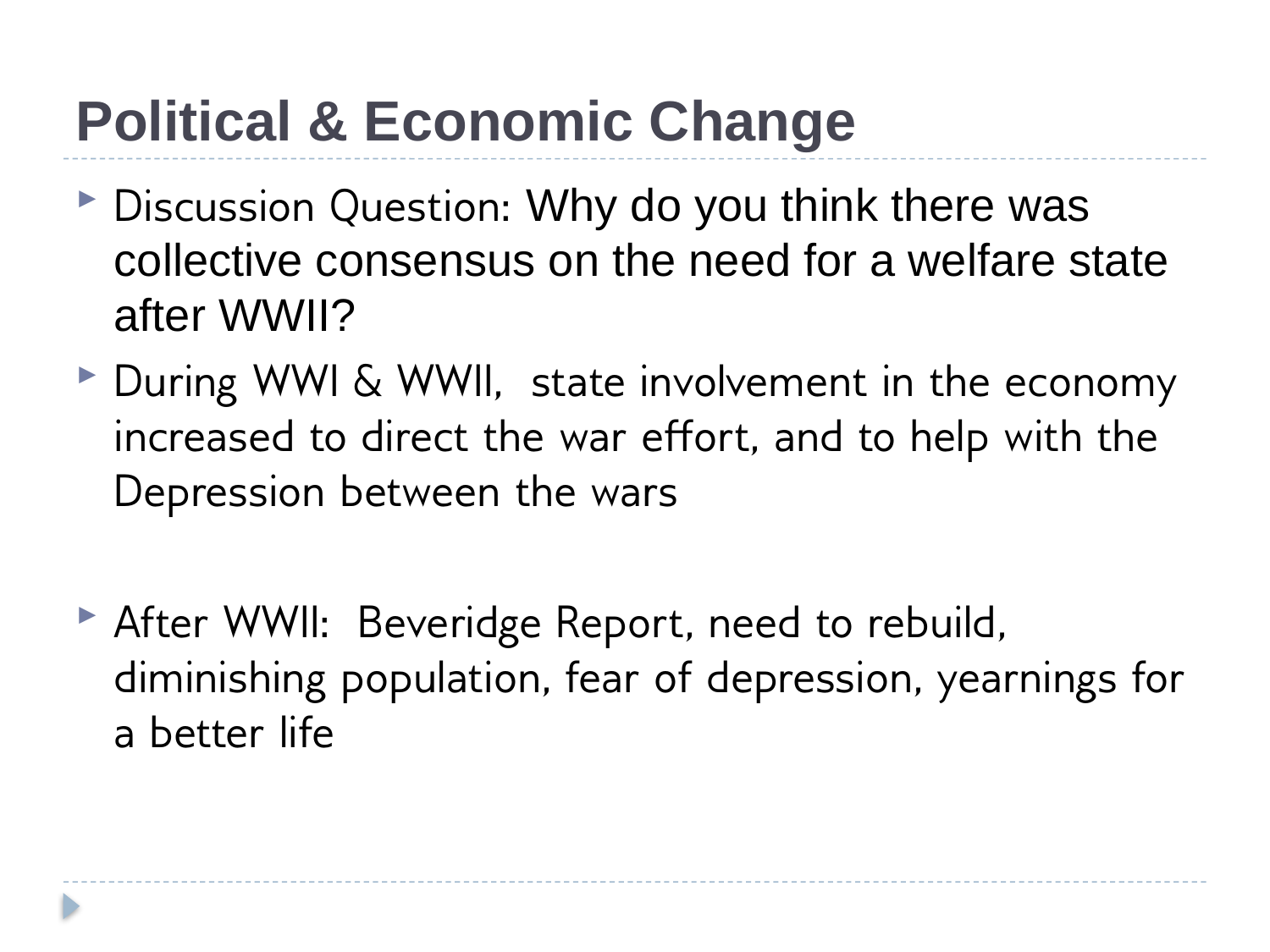

# Political & Economic Change
Discussion Question: Why do you think there was collective consensus on the need for a welfare state after WWII?
During WWI & WWII,  state involvement in the economy increased to direct the war effort, and to help with the Depression between the wars

After WWII:  Beveridge Report, need to rebuild, diminishing population, fear of depression, yearnings for a better life